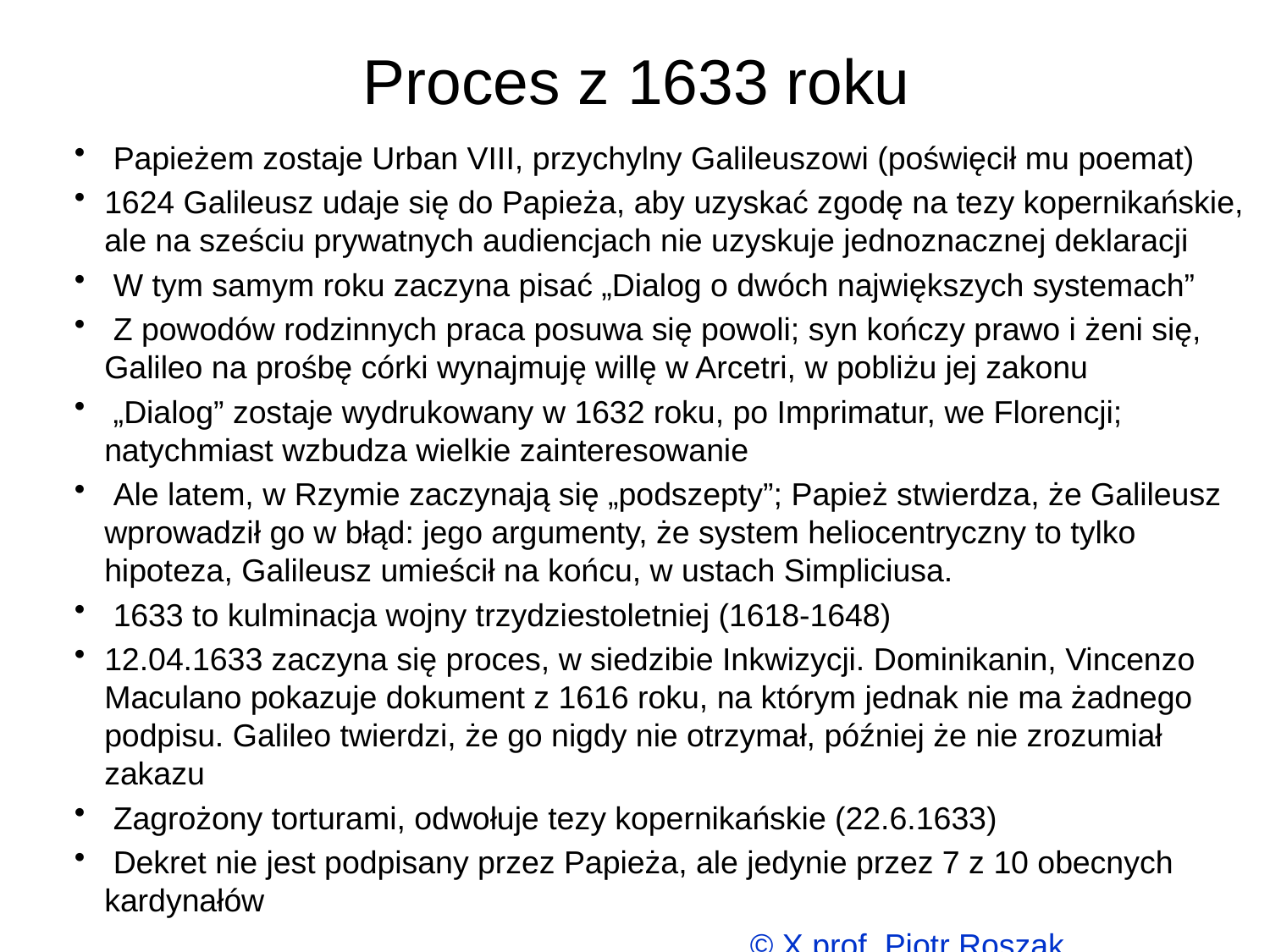

# Proces z 1633 roku

 Papieżem zostaje Urban VIII, przychylny Galileuszowi (poświęcił mu poemat)
1624 Galileusz udaje się do Papieża, aby uzyskać zgodę na tezy kopernikańskie, ale na sześciu prywatnych audiencjach nie uzyskuje jednoznacznej deklaracji
 W tym samym roku zaczyna pisać „Dialog o dwóch największych systemach”
 Z powodów rodzinnych praca posuwa się powoli; syn kończy prawo i żeni się, Galileo na prośbę córki wynajmuję willę w Arcetri, w pobliżu jej zakonu
 „Dialog” zostaje wydrukowany w 1632 roku, po Imprimatur, we Florencji; natychmiast wzbudza wielkie zainteresowanie
 Ale latem, w Rzymie zaczynają się „podszepty”; Papież stwierdza, że Galileusz wprowadził go w błąd: jego argumenty, że system heliocentryczny to tylko hipoteza, Galileusz umieścił na końcu, w ustach Simpliciusa.
 1633 to kulminacja wojny trzydziestoletniej (1618-1648)
12.04.1633 zaczyna się proces, w siedzibie Inkwizycji. Dominikanin, Vincenzo Maculano pokazuje dokument z 1616 roku, na którym jednak nie ma żadnego podpisu. Galileo twierdzi, że go nigdy nie otrzymał, później że nie zrozumiał zakazu
 Zagrożony torturami, odwołuje tezy kopernikańskie (22.6.1633)
 Dekret nie jest podpisany przez Papieża, ale jedynie przez 7 z 10 obecnych kardynałów
                                                                            © X prof. Piotr Roszak